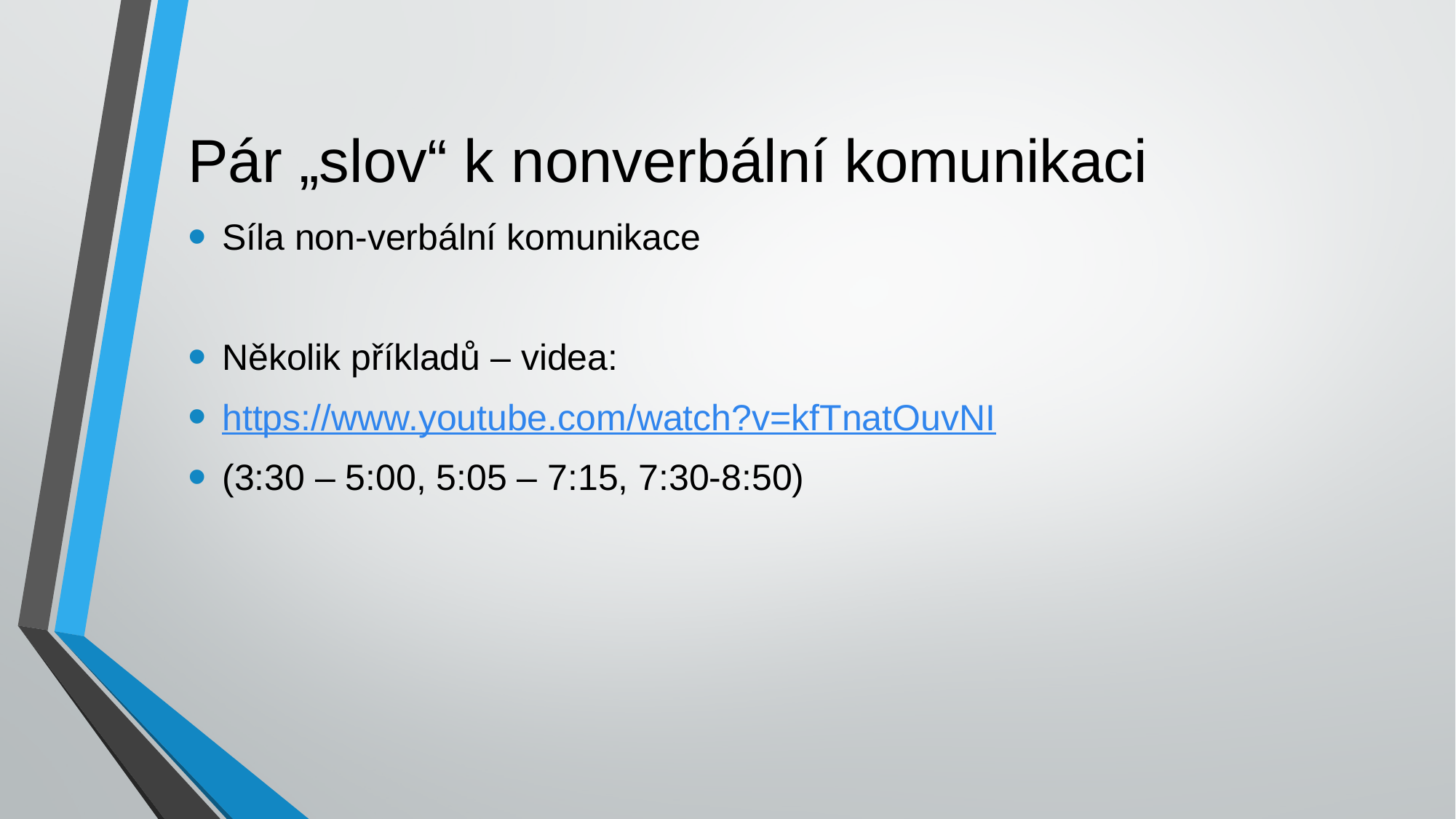

# Pár „slov“ k nonverbální komunikaci
Síla non-verbální komunikace

Několik příkladů – videa:
https://www.youtube.com/watch?v=kfTnatOuvNI
(3:30 – 5:00, 5:05 – 7:15, 7:30-8:50)